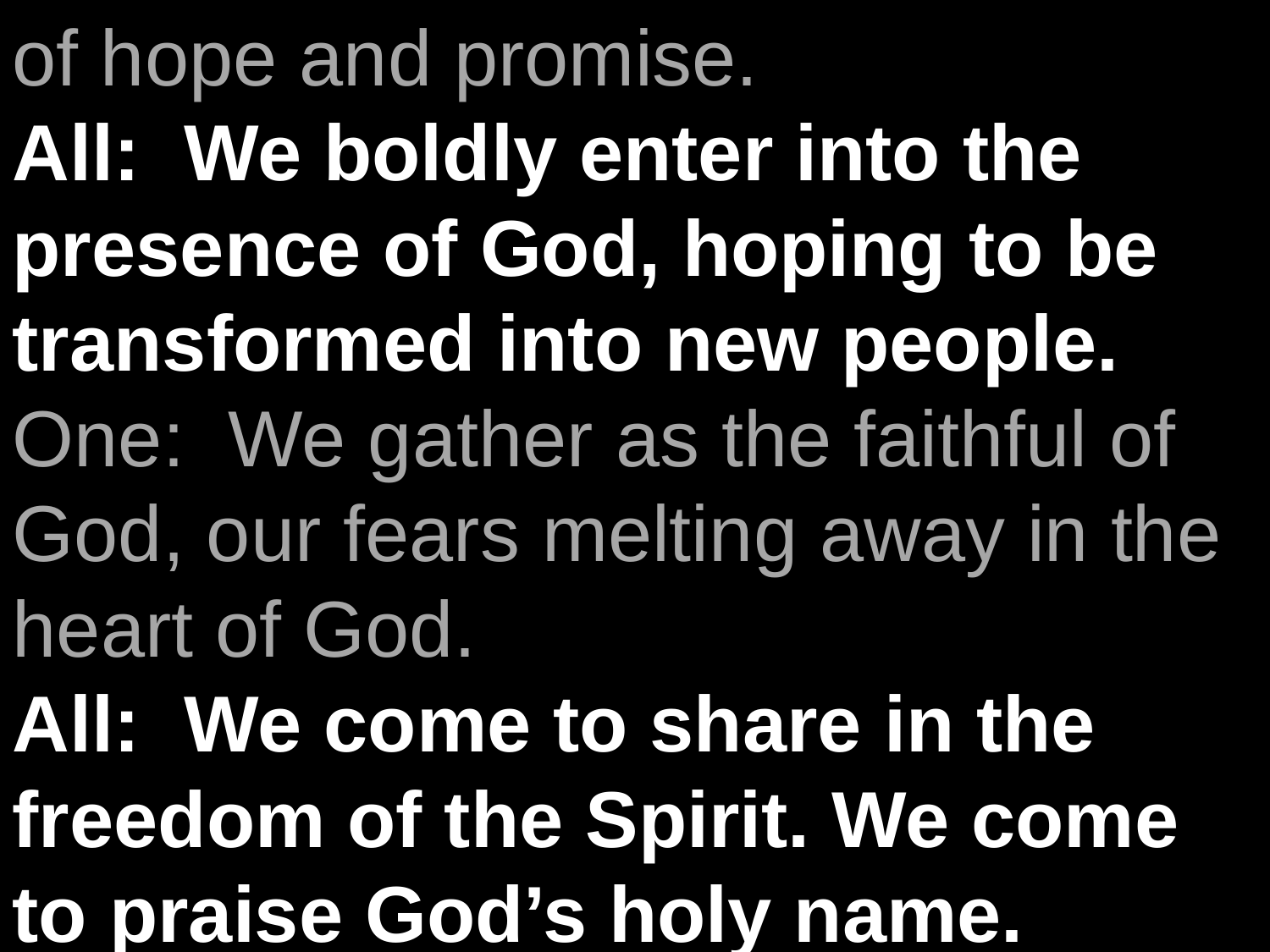

of hope and promise.
All:  We boldly enter into the presence of God, hoping to be transformed into new people.
One:  We gather as the faithful of God, our fears melting away in the heart of God.
All:  We come to share in the freedom of the Spirit. We come to praise God’s holy name.